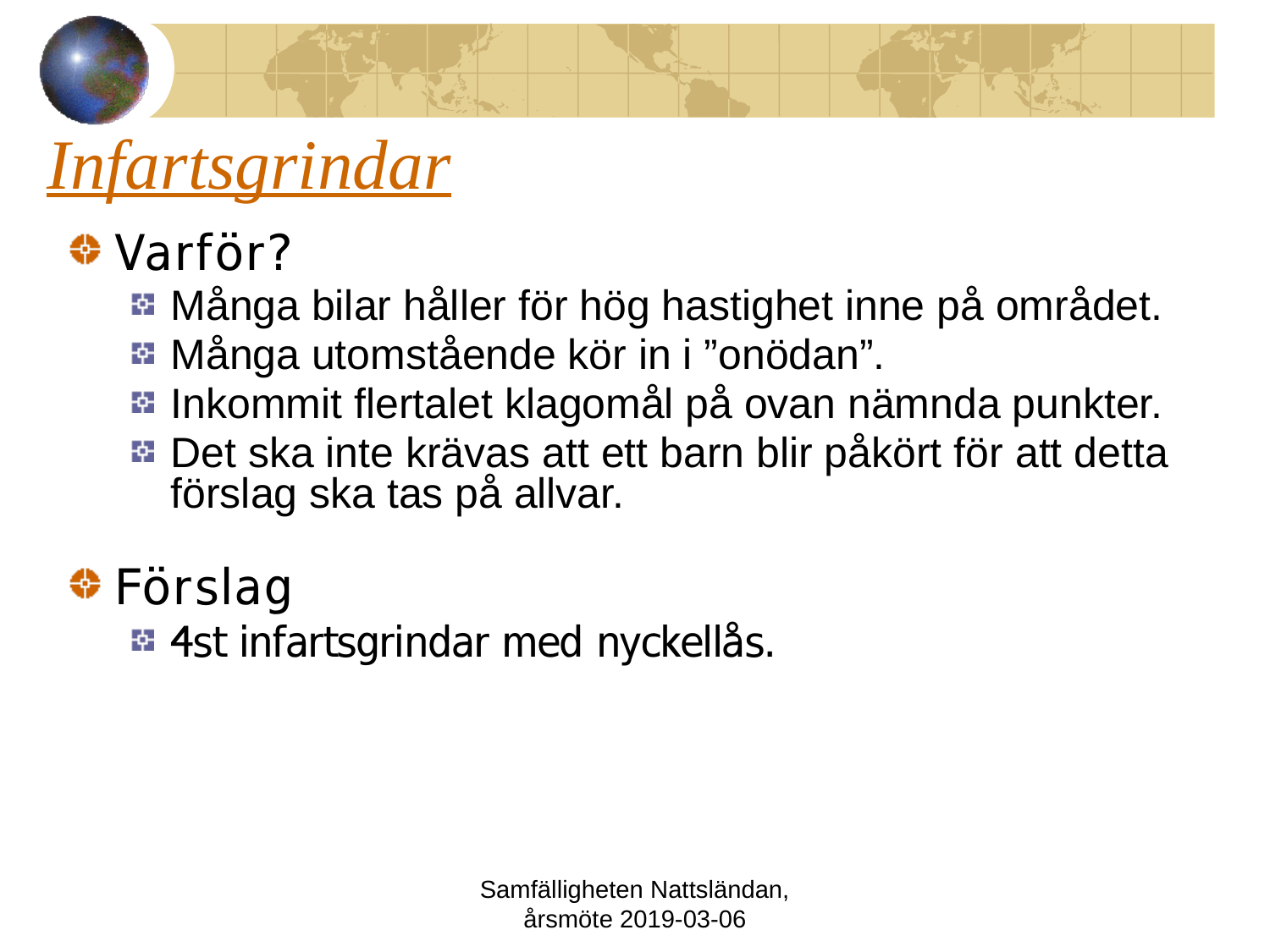

# Infartsgrindar
Varför?
Många bilar håller för hög hastighet inne på området.
Många utomstående kör in i ”onödan”.
Inkommit flertalet klagomål på ovan nämnda punkter.
Det ska inte krävas att ett barn blir påkört för att detta
förslag ska tas på allvar.
Förslag
4st infartsgrindar med nyckellås.

Samfälligheten Nattsländan, årsmöte 2019-03-06